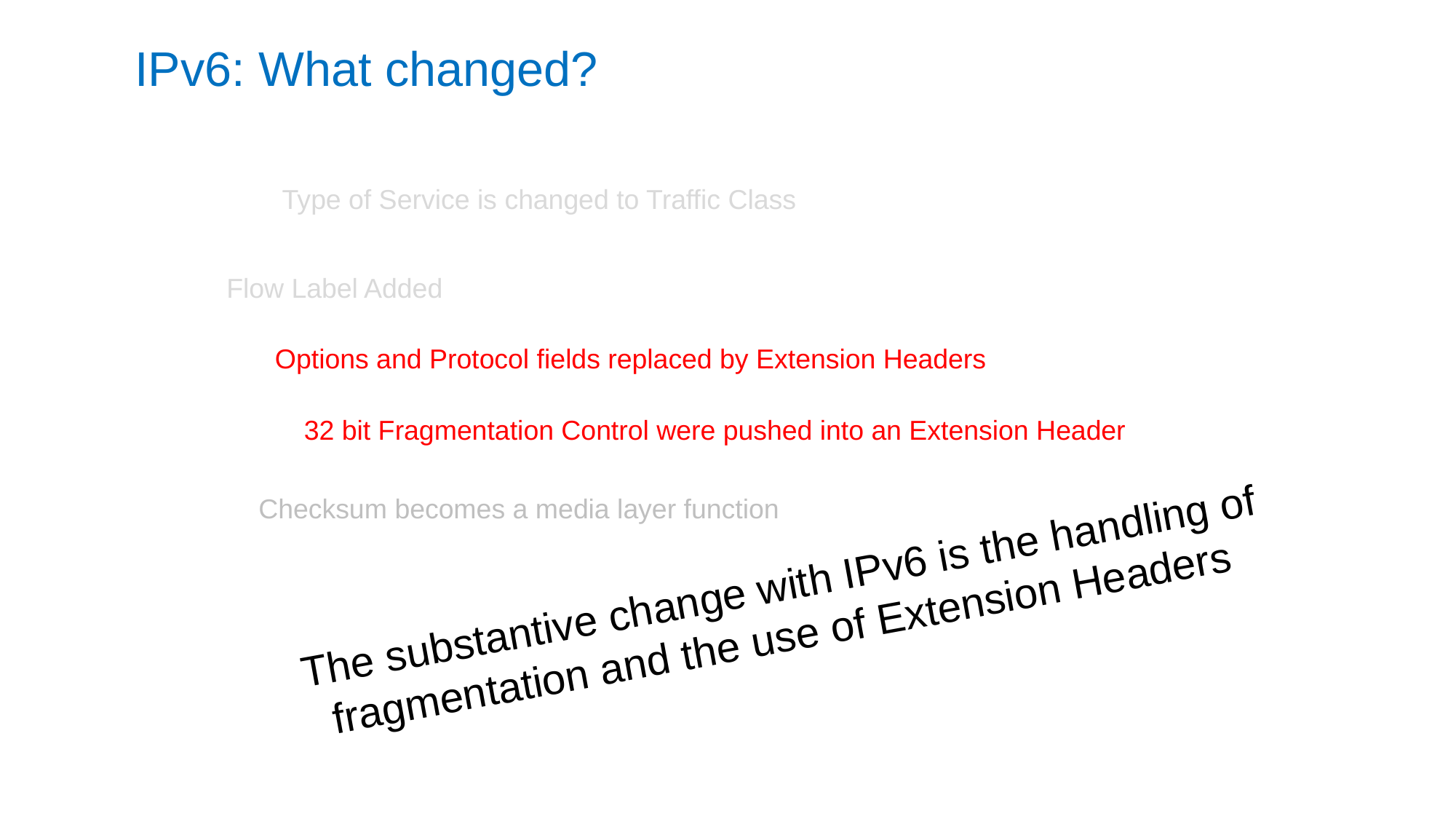

IPv6: What changed?
Type of Service is changed to Traffic Class
Flow Label Added
Options and Protocol fields replaced by Extension Headers
32 bit Fragmentation Control were pushed into an Extension Header
Checksum becomes a media layer function
The substantive change with IPv6 is the handling of fragmentation and the use of Extension Headers